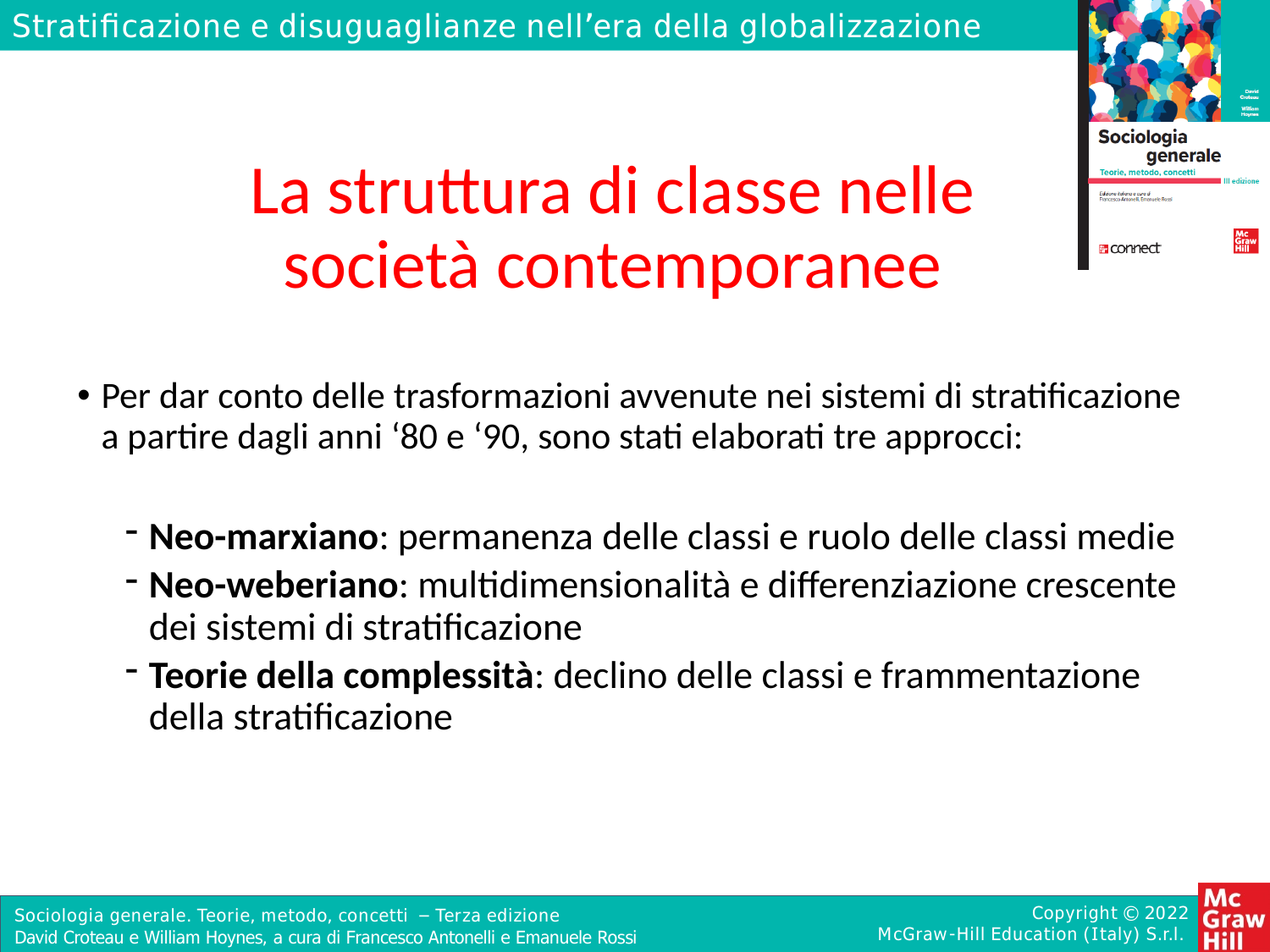

# La struttura di classe nelle società contemporanee
Per dar conto delle trasformazioni avvenute nei sistemi di stratificazione a partire dagli anni ‘80 e ‘90, sono stati elaborati tre approcci:

Neo-marxiano: permanenza delle classi e ruolo delle classi medie
Neo-weberiano: multidimensionalità e differenziazione crescente dei sistemi di stratificazione
Teorie della complessità: declino delle classi e frammentazione della stratificazione